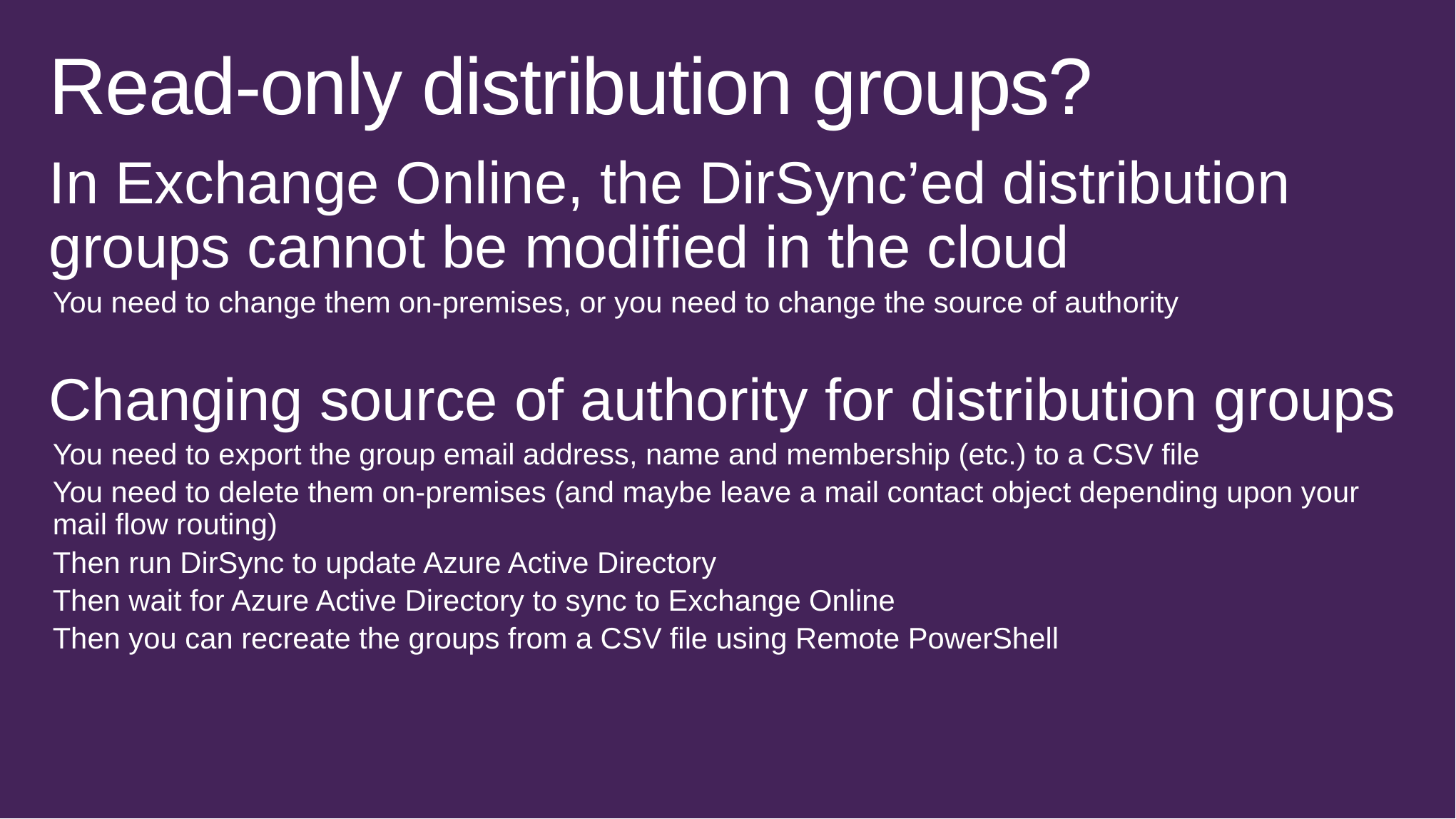

# Read-only distribution groups?
In Exchange Online, the DirSync’ed distribution groups cannot be modified in the cloud
You need to change them on-premises, or you need to change the source of authority

Changing source of authority for distribution groups
You need to export the group email address, name and membership (etc.) to a CSV file
You need to delete them on-premises (and maybe leave a mail contact object depending upon your mail flow routing)
Then run DirSync to update Azure Active Directory
Then wait for Azure Active Directory to sync to Exchange Online
Then you can recreate the groups from a CSV file using Remote PowerShell